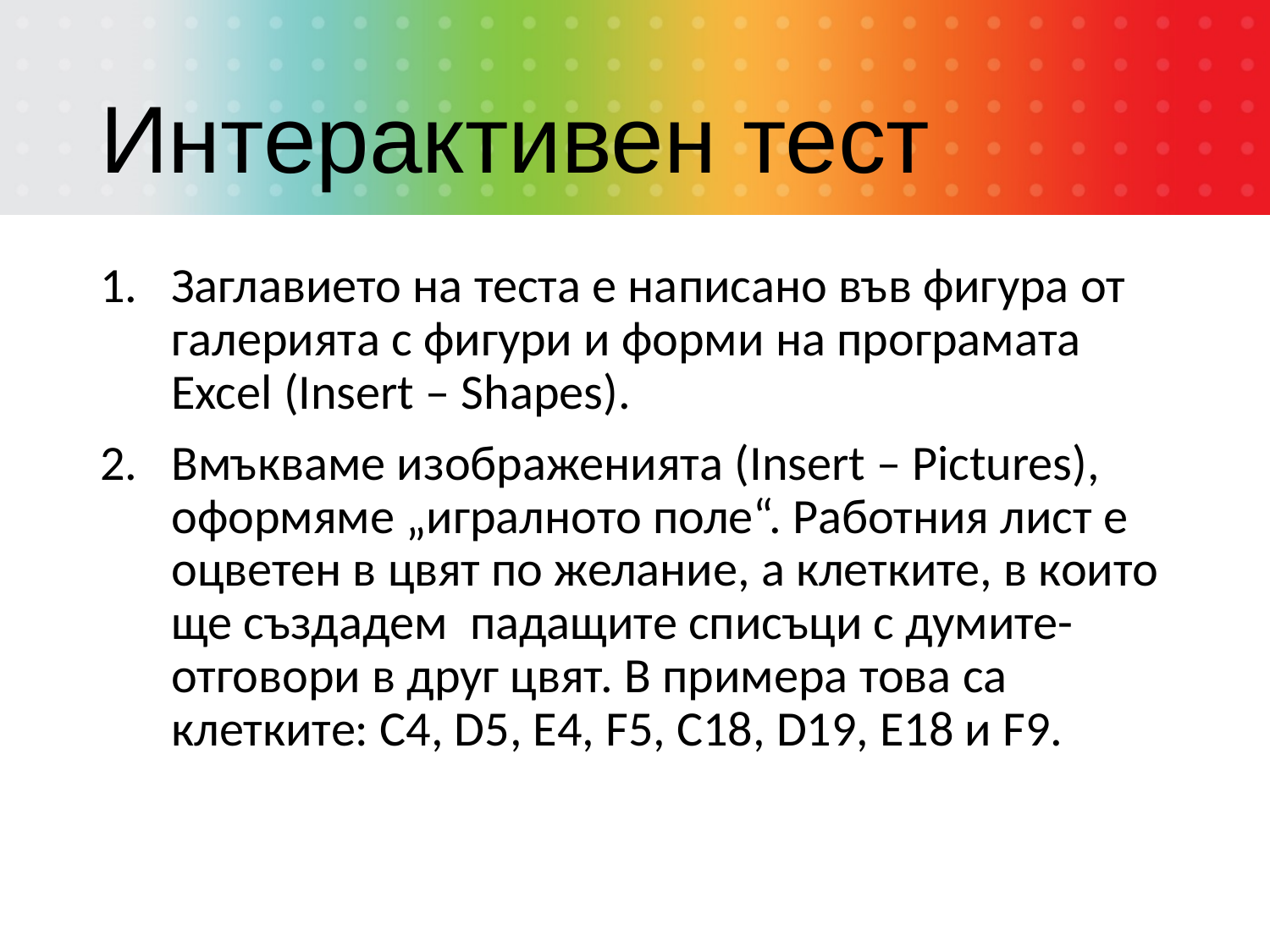

# Интерактивен тест
Заглавието на теста е написано във фигура от галерията с фигури и форми на програмата Excel (Insert – Shapes).
Вмъкваме изображенията (Insert – Pictures), оформяме „игралното поле“. Работния лист е оцветен в цвят по желание, а клетките, в които ще създадем  падащите списъци с думите-отговори в друг цвят. В примера това са клетките: C4, D5, E4, F5, C18, D19, E18 и F9.